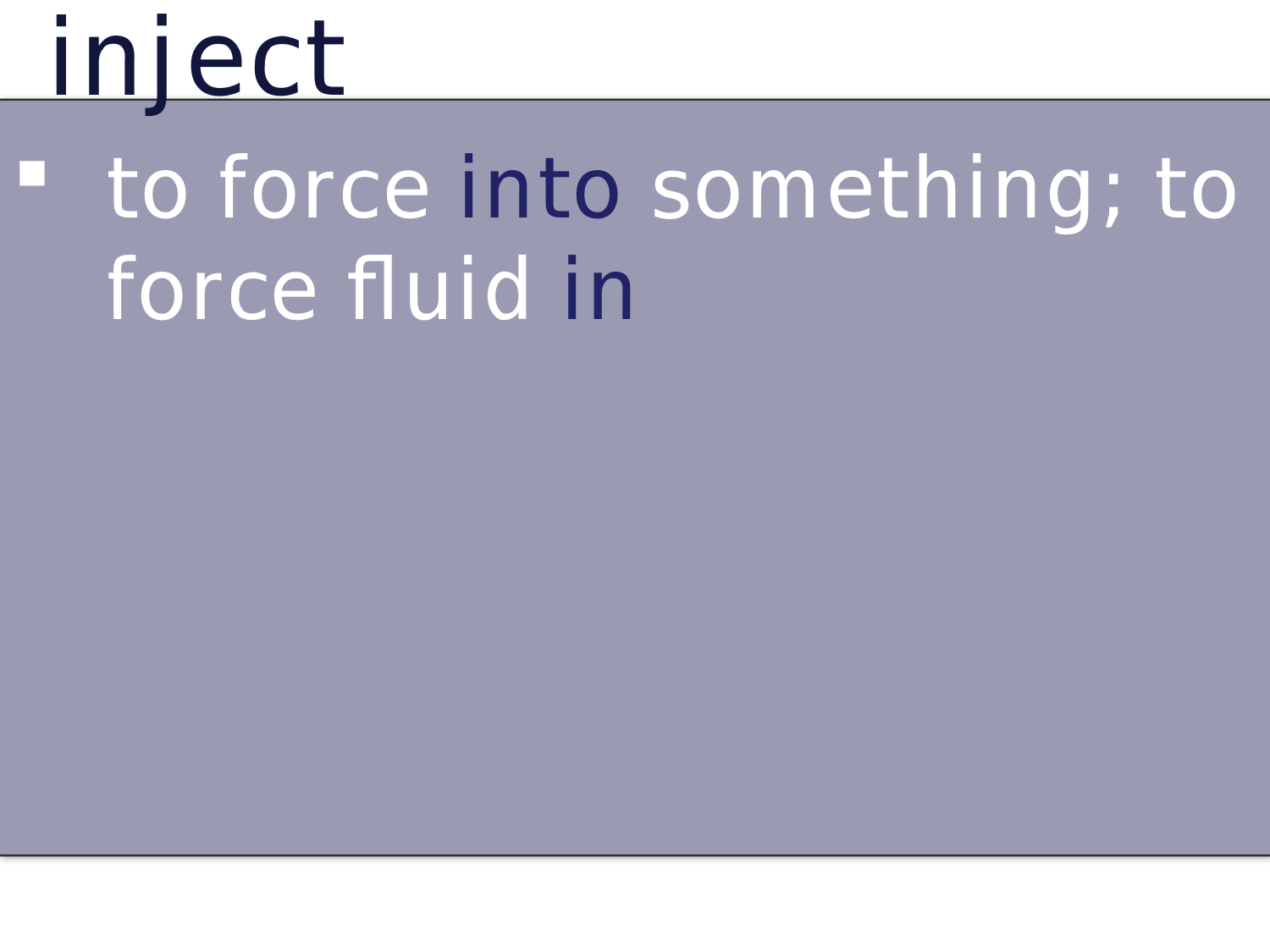

# inject
to force into something; to force fluid in